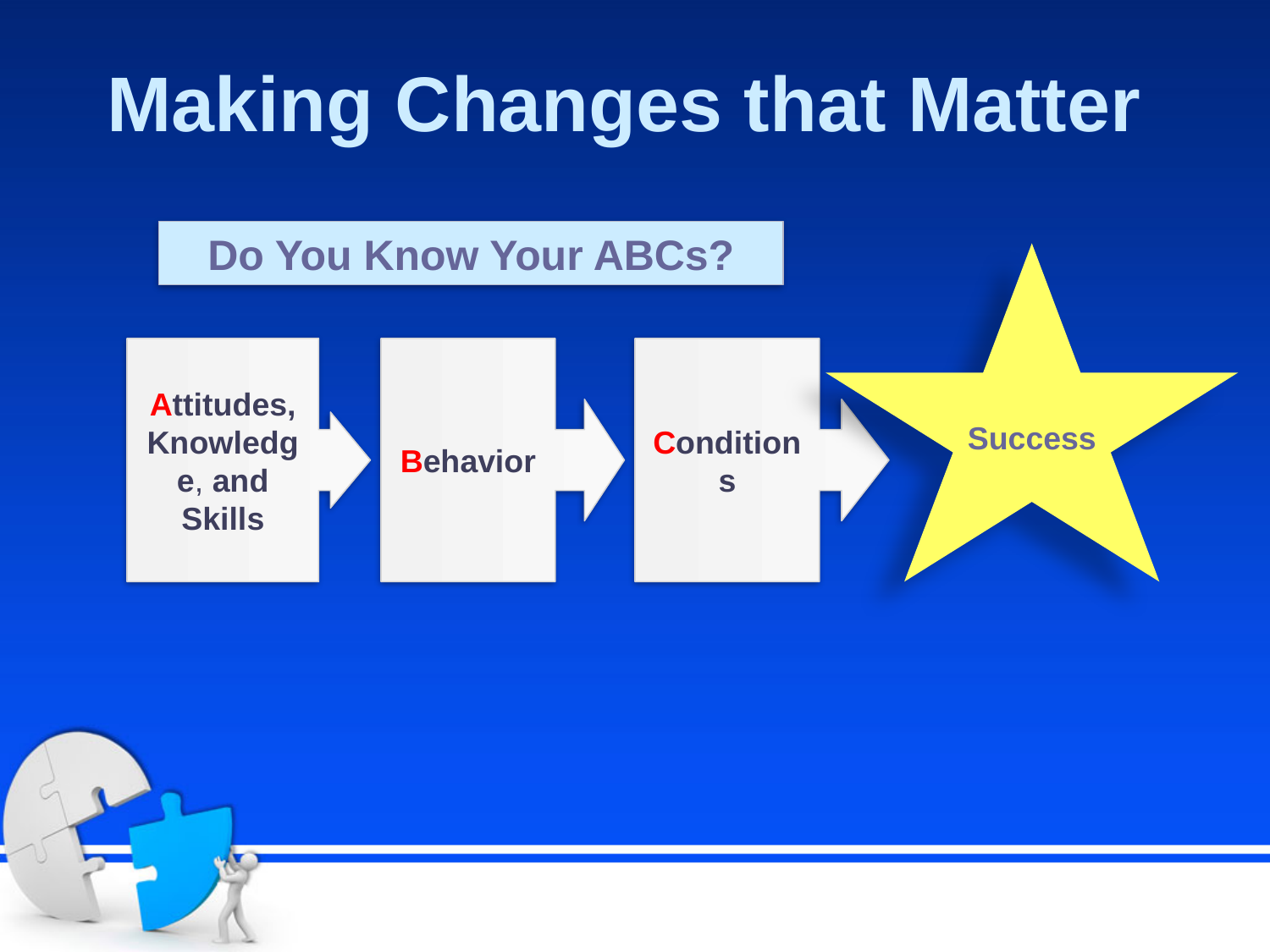

# Making Changes that Matter
Do You Know Your ABCs?
Success
Conditions
Attitudes, Knowledge, and Skills
Behavior